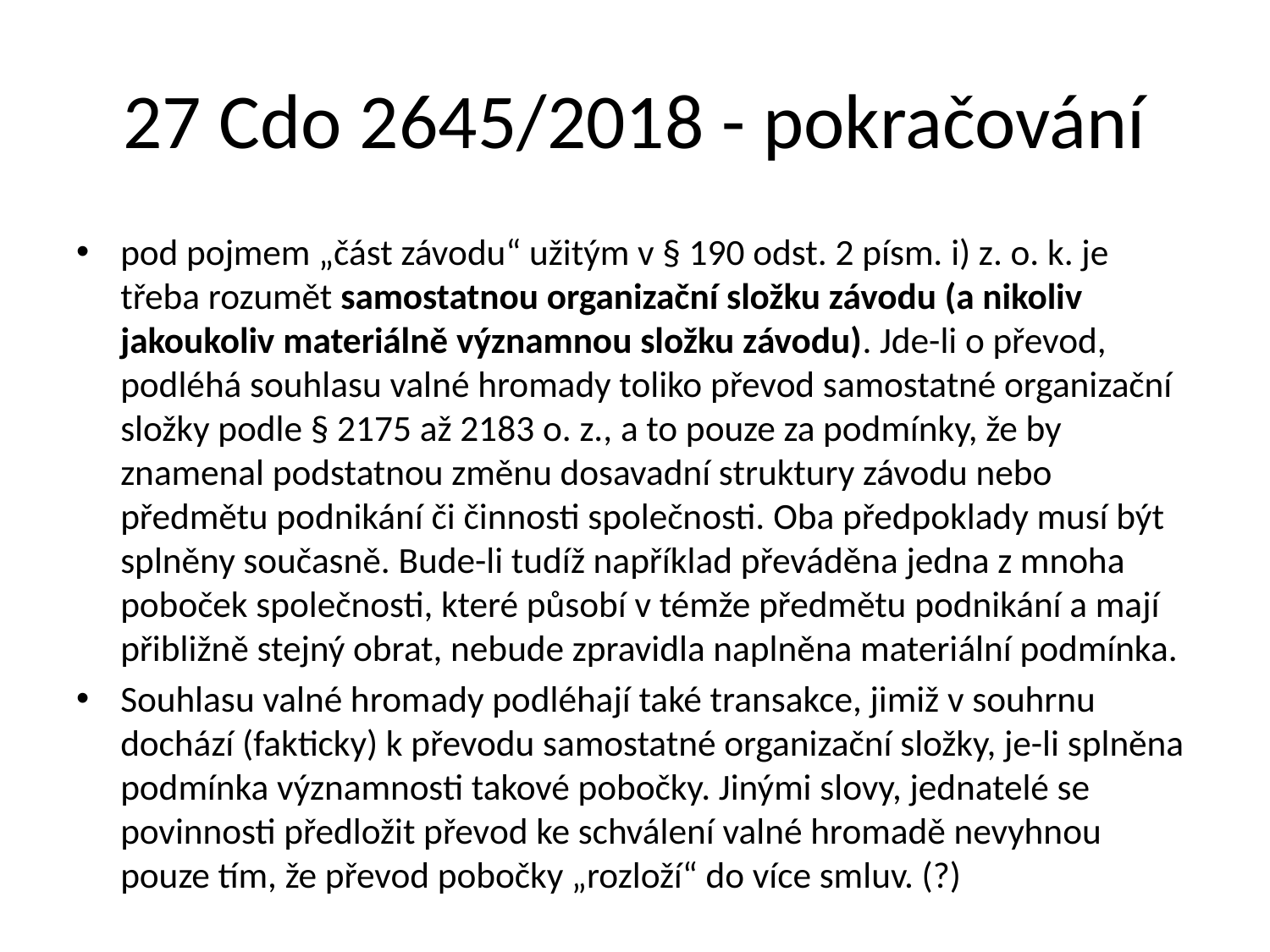

# 27 Cdo 2645/2018 - pokračování
pod pojmem „část závodu“ užitým v § 190 odst. 2 písm. i) z. o. k. je třeba rozumět samostatnou organizační složku závodu (a nikoliv jakoukoliv materiálně významnou složku závodu). Jde-li o převod, podléhá souhlasu valné hromady toliko převod samostatné organizační složky podle § 2175 až 2183 o. z., a to pouze za podmínky, že by znamenal podstatnou změnu dosavadní struktury závodu nebo předmětu podnikání či činnosti společnosti. Oba předpoklady musí být splněny současně. Bude-li tudíž například převáděna jedna z mnoha poboček společnosti, které působí v témže předmětu podnikání a mají přibližně stejný obrat, nebude zpravidla naplněna materiální podmínka.
Souhlasu valné hromady podléhají také transakce, jimiž v souhrnu dochází (fakticky) k převodu samostatné organizační složky, je-li splněna podmínka významnosti takové pobočky. Jinými slovy, jednatelé se povinnosti předložit převod ke schválení valné hromadě nevyhnou pouze tím, že převod pobočky „rozloží“ do více smluv. (?)